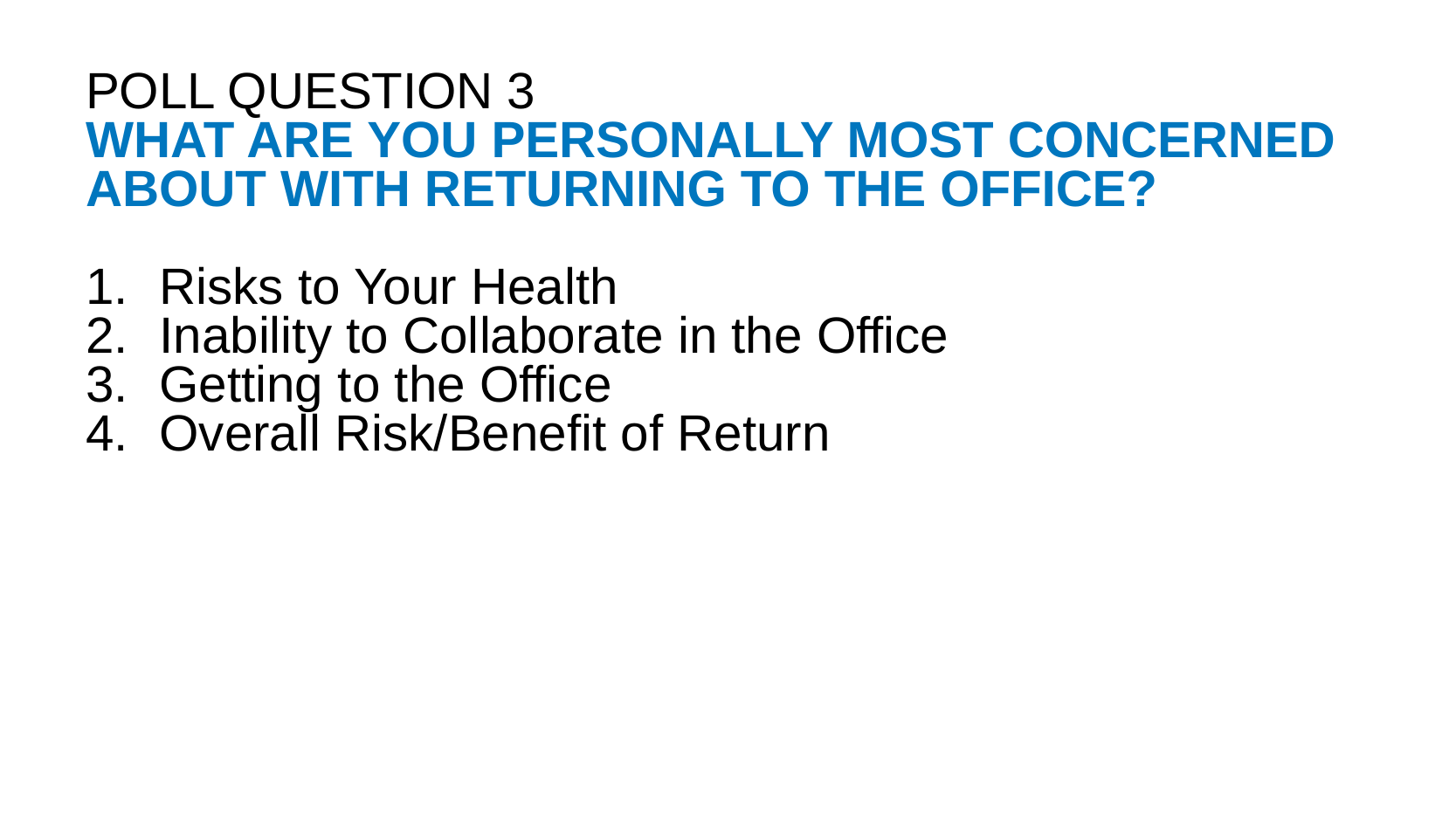

POLL QUESTION 3
WHAT ARE YOU PERSONALLY MOST CONCERNED ABOUT WITH RETURNING TO THE OFFICE?

Risks to Your Health
Inability to Collaborate in the Office
Getting to the Office
Overall Risk/Benefit of Return